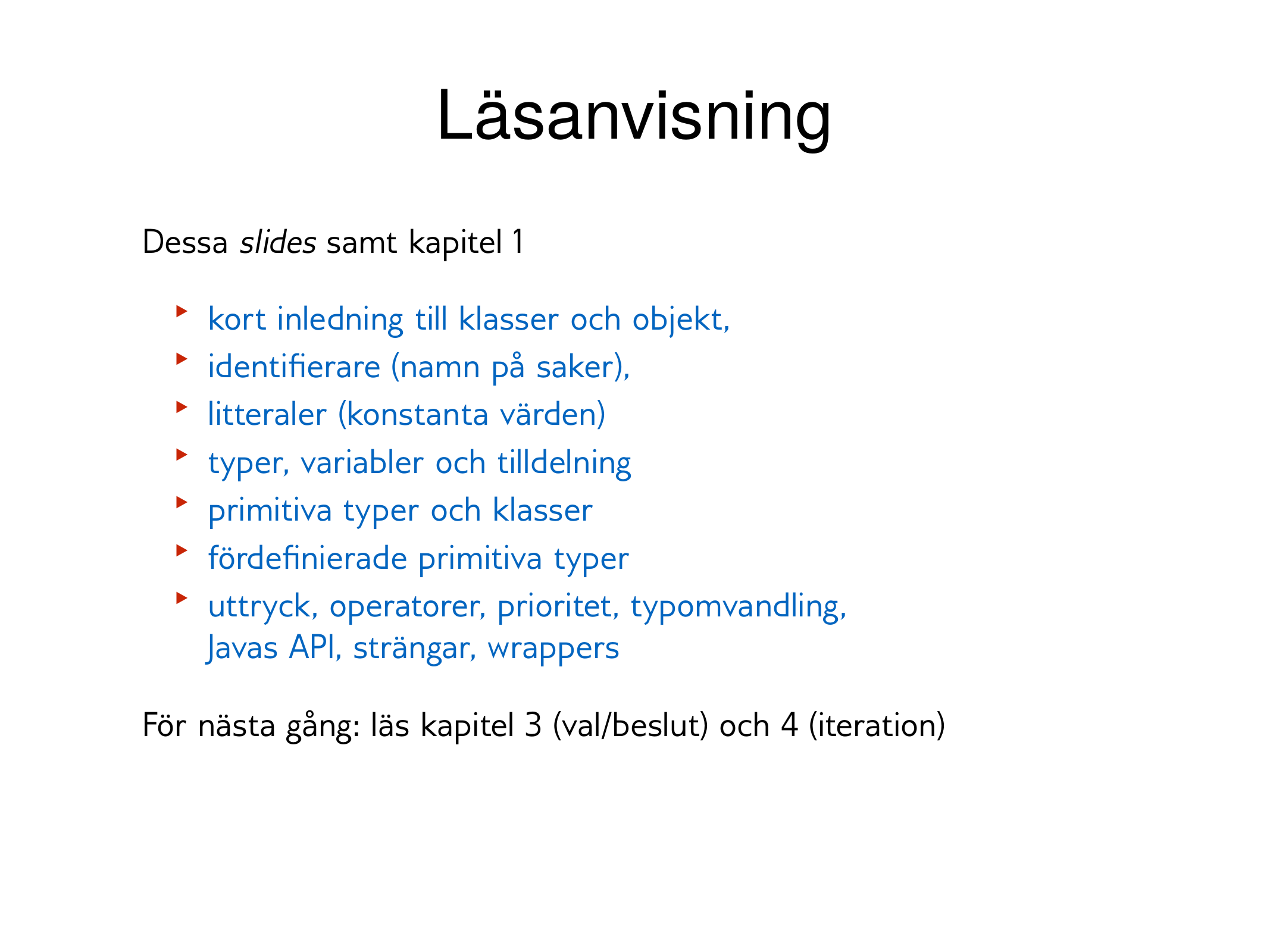

Läsanvisning
Dessa slides samt kapitel 1
kort inledning till klasser och objekt,
identifierare (namn på saker),
litteraler (konstanta värden)
typer, variabler och tilldelning
primitiva typer och klasser
fördefinierade primitiva typer
uttryck, operatorer, prioritet, typomvandling, Javas API, strängar, wrappers
För nästa gång: läs kapitel 3 (val/beslut) och 4 (iteration)